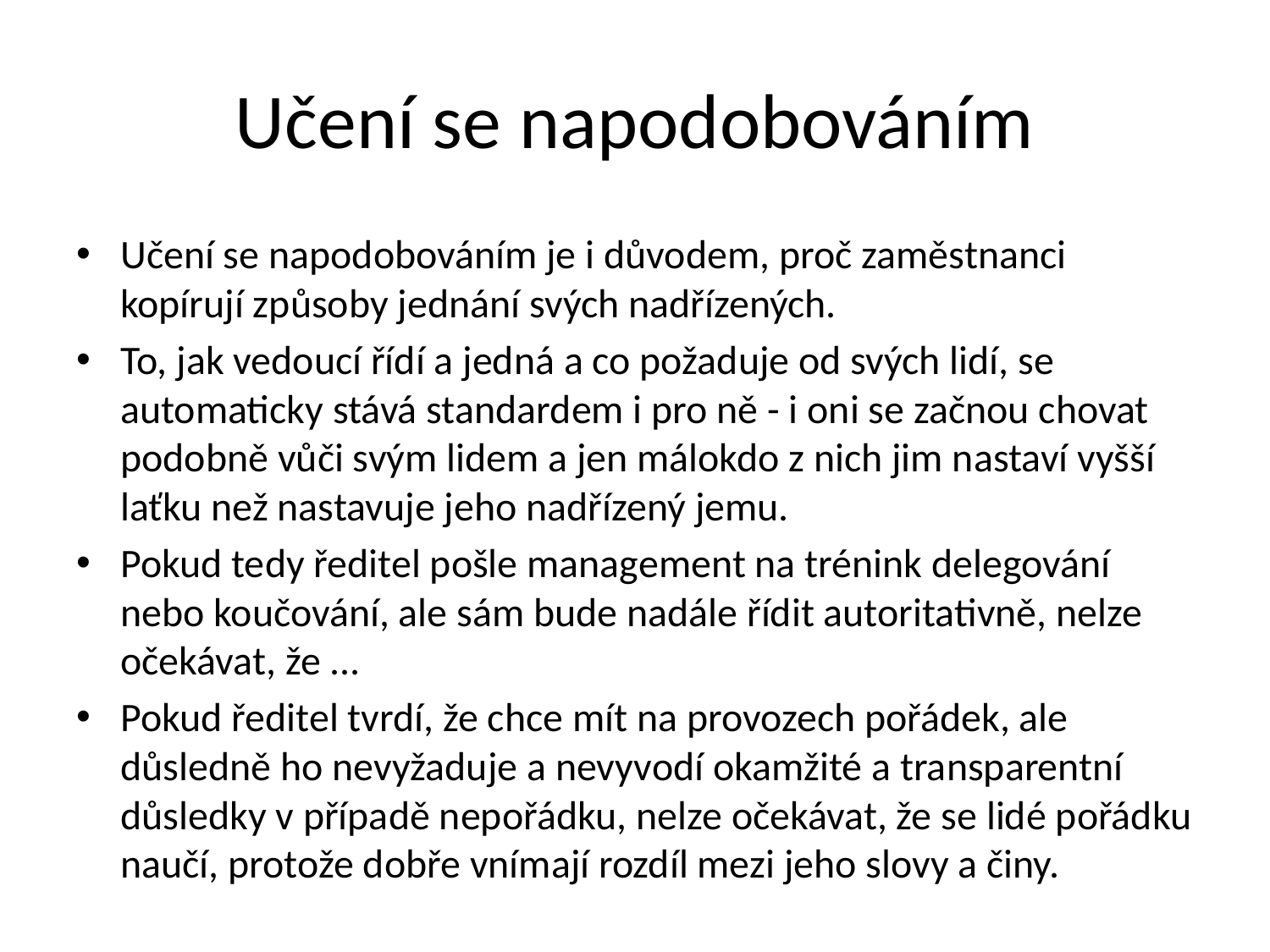

# Učení se napodobováním
Učení se napodobováním je i důvodem, proč zaměstnanci kopírují způsoby jednání svých nadřízených.
To, jak vedoucí řídí a jedná a co požaduje od svých lidí, se automaticky stává standardem i pro ně - i oni se začnou chovat podobně vůči svým lidem a jen málokdo z nich jim nastaví vyšší laťku než nastavuje jeho nadřízený jemu.
Pokud tedy ředitel pošle management na trénink delegování nebo koučování, ale sám bude nadále řídit autoritativně, nelze očekávat, že ...
Pokud ředitel tvrdí, že chce mít na provozech pořádek, ale důsledně ho nevyžaduje a nevyvodí okamžité a transparentní důsledky v případě nepořádku, nelze očekávat, že se lidé pořádku naučí, protože dobře vnímají rozdíl mezi jeho slovy a činy.